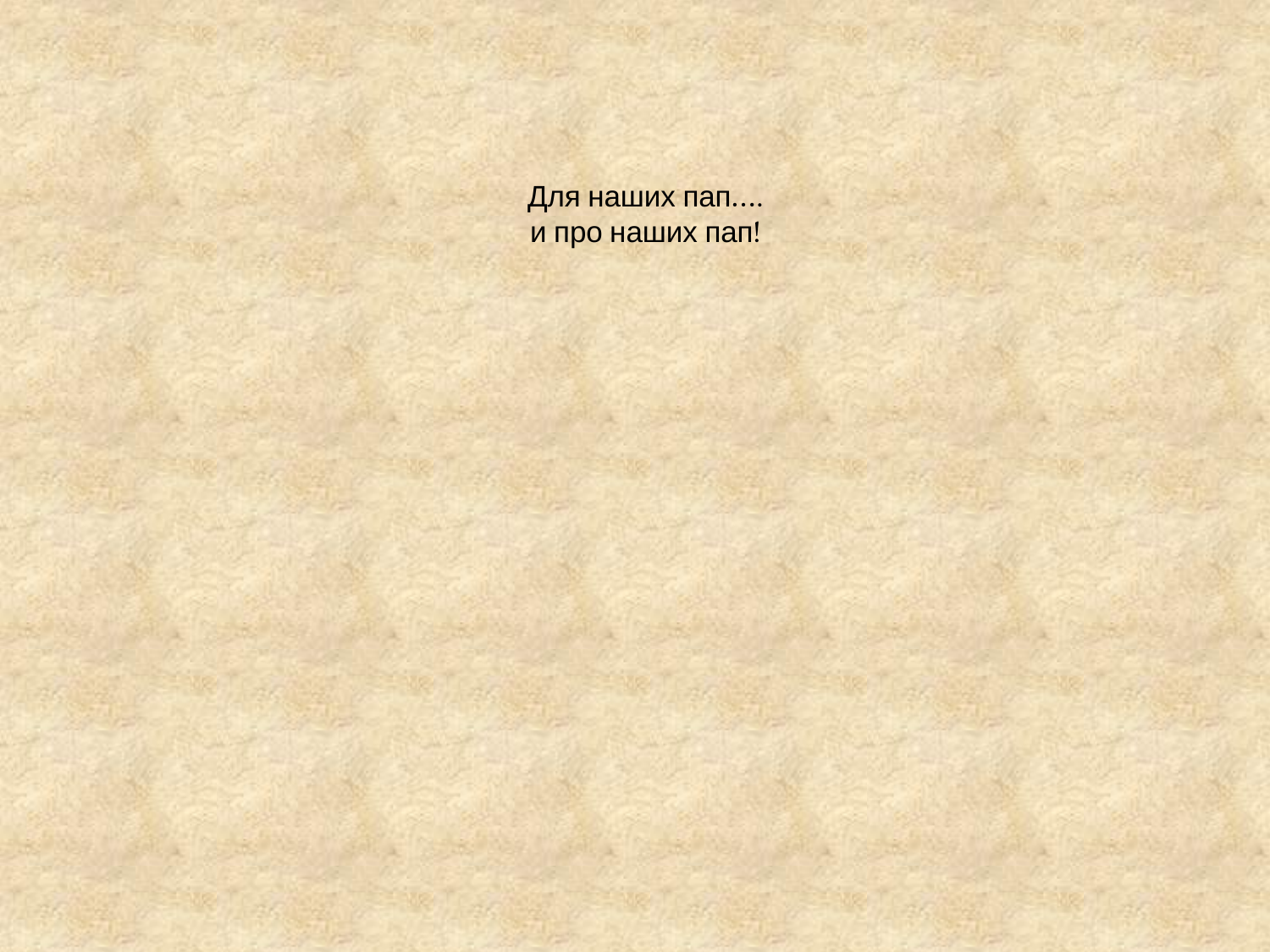

# Для наших пап…. и про наших пап!